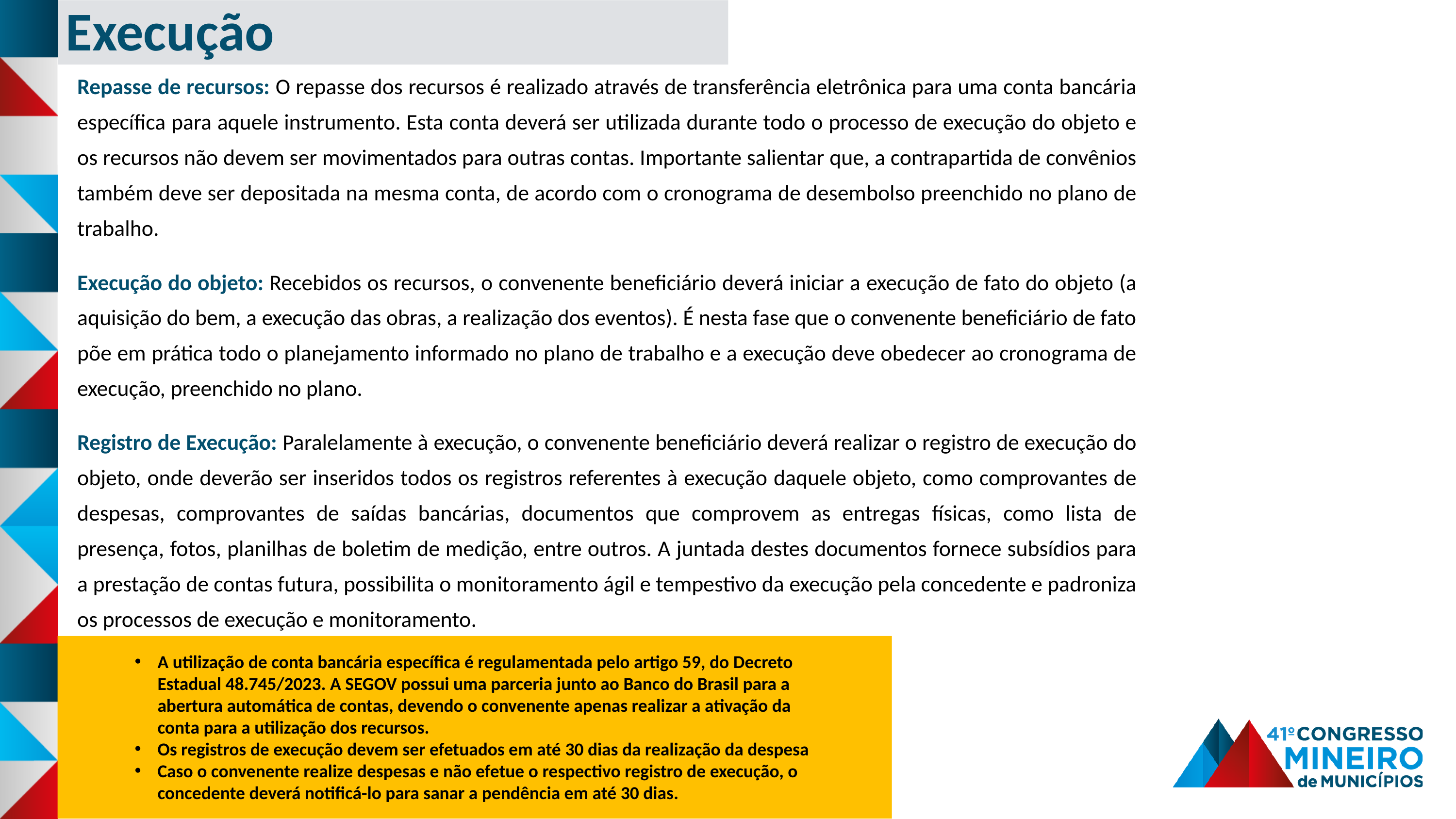

Execução

Repasse de recursos: O repasse dos recursos é realizado através de transferência eletrônica para uma conta bancária específica para aquele instrumento. Esta conta deverá ser utilizada durante todo o processo de execução do objeto e os recursos não devem ser movimentados para outras contas. Importante salientar que, a contrapartida de convênios também deve ser depositada na mesma conta, de acordo com o cronograma de desembolso preenchido no plano de trabalho.

Execução do objeto: Recebidos os recursos, o convenente beneficiário deverá iniciar a execução de fato do objeto (a aquisição do bem, a execução das obras, a realização dos eventos). É nesta fase que o convenente beneficiário de fato põe em prática todo o planejamento informado no plano de trabalho e a execução deve obedecer ao cronograma de execução, preenchido no plano.

Registro de Execução: Paralelamente à execução, o convenente beneficiário deverá realizar o registro de execução do objeto, onde deverão ser inseridos todos os registros referentes à execução daquele objeto, como comprovantes de despesas, comprovantes de saídas bancárias, documentos que comprovem as entregas físicas, como lista de presença, fotos, planilhas de boletim de medição, entre outros. A juntada destes documentos fornece subsídios para a prestação de contas futura, possibilita o monitoramento ágil e tempestivo da execução pela concedente e padroniza os processos de execução e monitoramento.

A utilização de conta bancária específica é regulamentada pelo artigo 59, do Decreto Estadual 48.745/2023. A SEGOV possui uma parceria junto ao Banco do Brasil para a abertura automática de contas, devendo o convenente apenas realizar a ativação da conta para a utilização dos recursos.
Os registros de execução devem ser efetuados em até 30 dias da realização da despesa
Caso o convenente realize despesas e não efetue o respectivo registro de execução, o concedente deverá notificá-lo para sanar a pendência em até 30 dias.